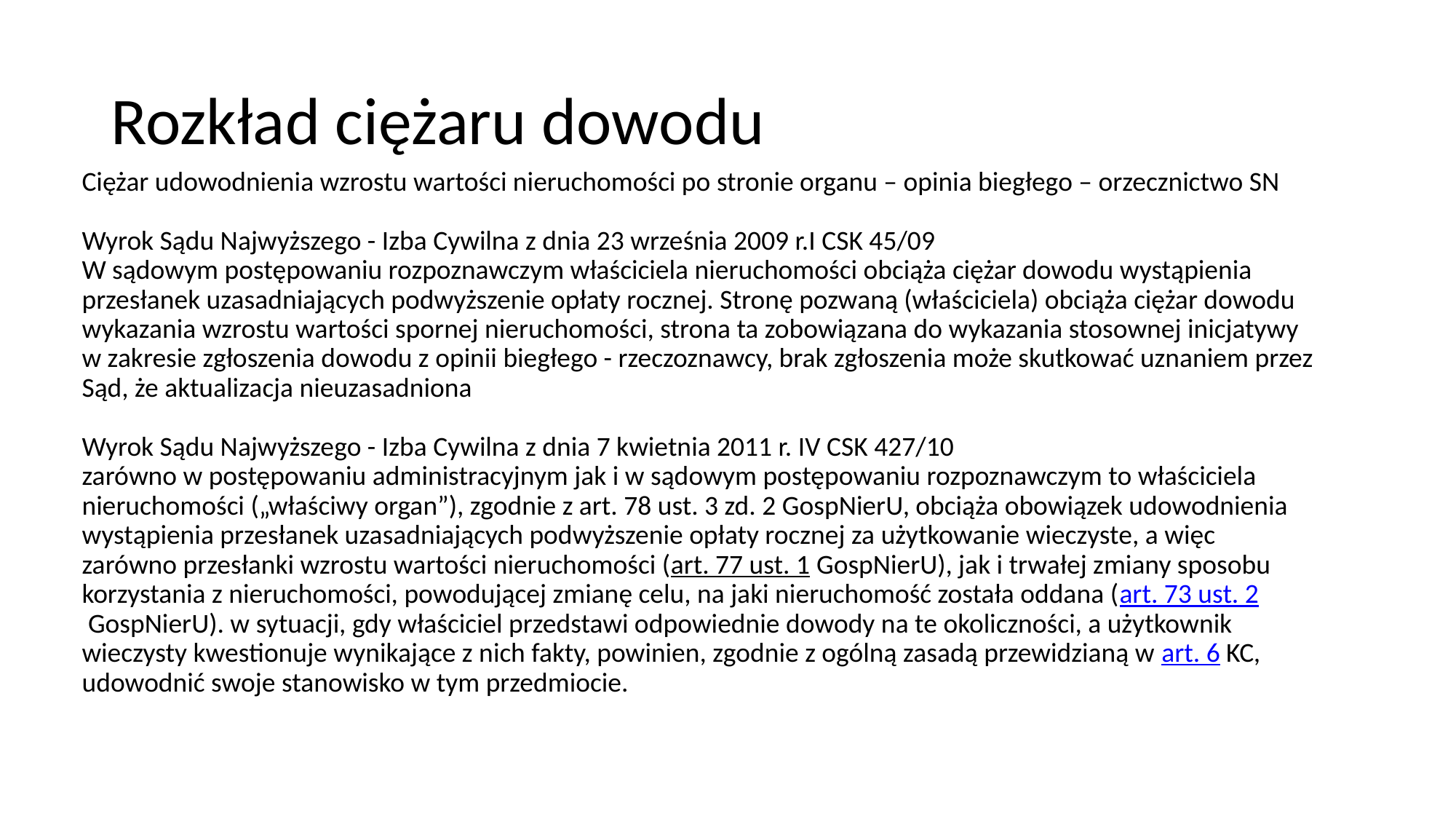

Rozkład ciężaru dowodu
Ciężar udowodnienia wzrostu wartości nieruchomości po stronie organu – opinia biegłego – orzecznictwo SN

Wyrok Sądu Najwyższego - Izba Cywilna z dnia 23 września 2009 r.I CSK 45/09
W sądowym postępowaniu rozpoznawczym właściciela nieruchomości obciąża ciężar dowodu wystąpienia przesłanek uzasadniających podwyższenie opłaty rocznej. Stronę pozwaną (właściciela) obciąża ciężar dowodu wykazania wzrostu wartości spornej nieruchomości, strona ta zobowiązana do wykazania stosownej inicjatywy w zakresie zgłoszenia dowodu z opinii biegłego - rzeczoznawcy, brak zgłoszenia może skutkować uznaniem przez Sąd, że aktualizacja nieuzasadniona

Wyrok Sądu Najwyższego - Izba Cywilna z dnia 7 kwietnia 2011 r. IV CSK 427/10
zarówno w postępowaniu administracyjnym jak i w sądowym postępowaniu rozpoznawczym to właściciela nieruchomości („właściwy organ”), zgodnie z art. 78 ust. 3 zd. 2 GospNierU, obciąża obowiązek udowodnienia wystąpienia przesłanek uzasadniających podwyższenie opłaty rocznej za użytkowanie wieczyste, a więc zarówno przesłanki wzrostu wartości nieruchomości (art. 77 ust. 1 GospNierU), jak i trwałej zmiany sposobu korzystania z nieruchomości, powodującej zmianę celu, na jaki nieruchomość została oddana (art. 73 ust. 2 GospNierU). w sytuacji, gdy właściciel przedstawi odpowiednie dowody na te okoliczności, a użytkownik wieczysty kwestionuje wynikające z nich fakty, powinien, zgodnie z ogólną zasadą przewidzianą w art. 6 KC, udowodnić swoje stanowisko w tym przedmiocie.